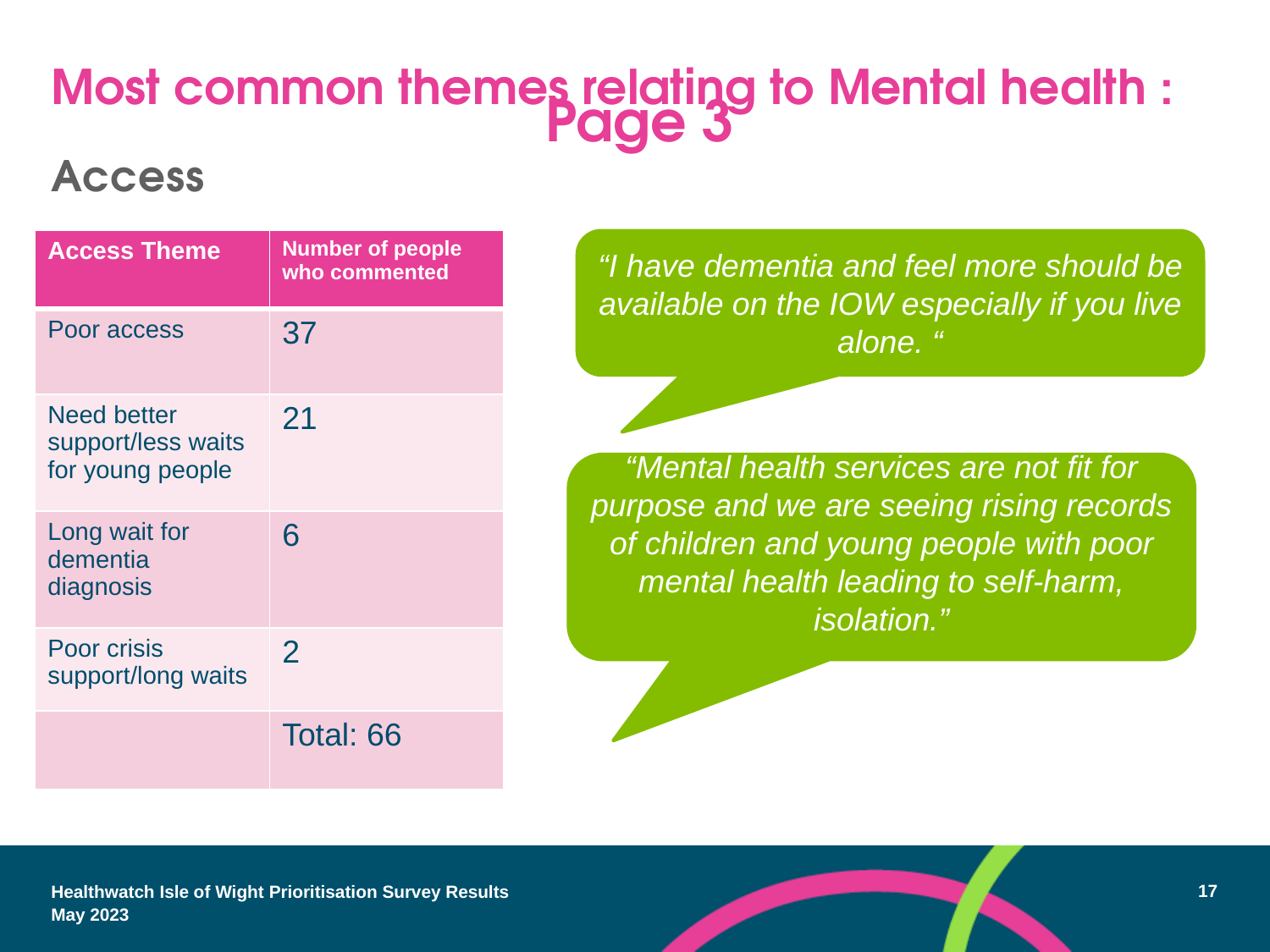

# Most common themes relating to Mental health :
Page 3
Access
| Access Theme | Number of people who commented |
| --- | --- |
| Poor access | 37 |
| Need better support/less waits for young people | 21 |
| Long wait for dementia diagnosis | 6 |
| Poor crisis support/long waits | 2 |
|  | Total: 66 |
“I have dementia and feel more should be available on the IOW especially if you live alone. “
“Mental health services are not fit for purpose and we are seeing rising records of children and young people with poor mental health leading to self-harm, isolation.”

Healthwatch Isle of Wight Prioritisation Survey Results
May 2023

17